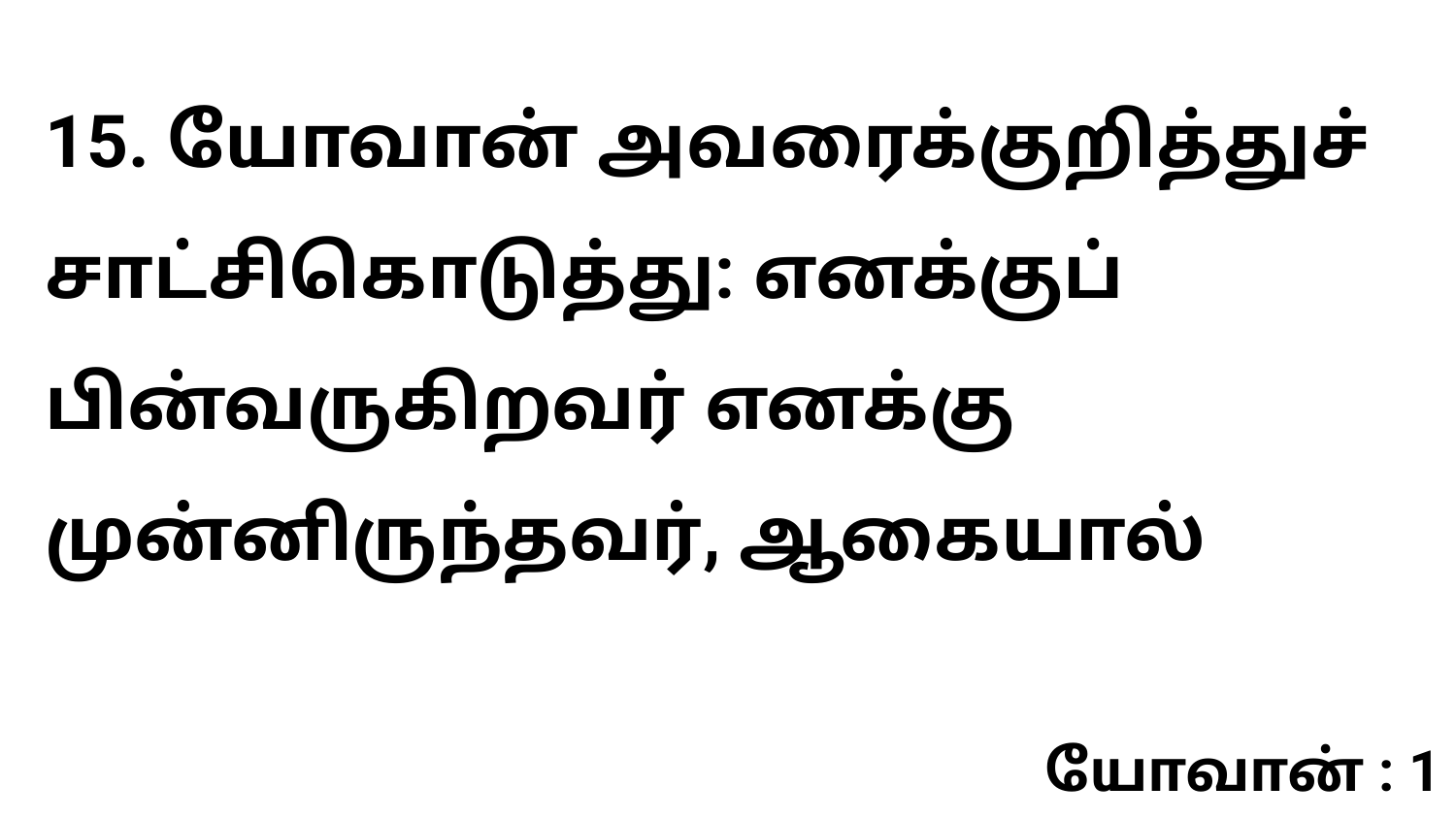

15. யோவான் அவரைக்குறித்துச் சாட்சிகொடுத்து: எனக்குப் பின்வருகிறவர் எனக்கு முன்னிருந்தவர், ஆகையால்
யோவான் : 1